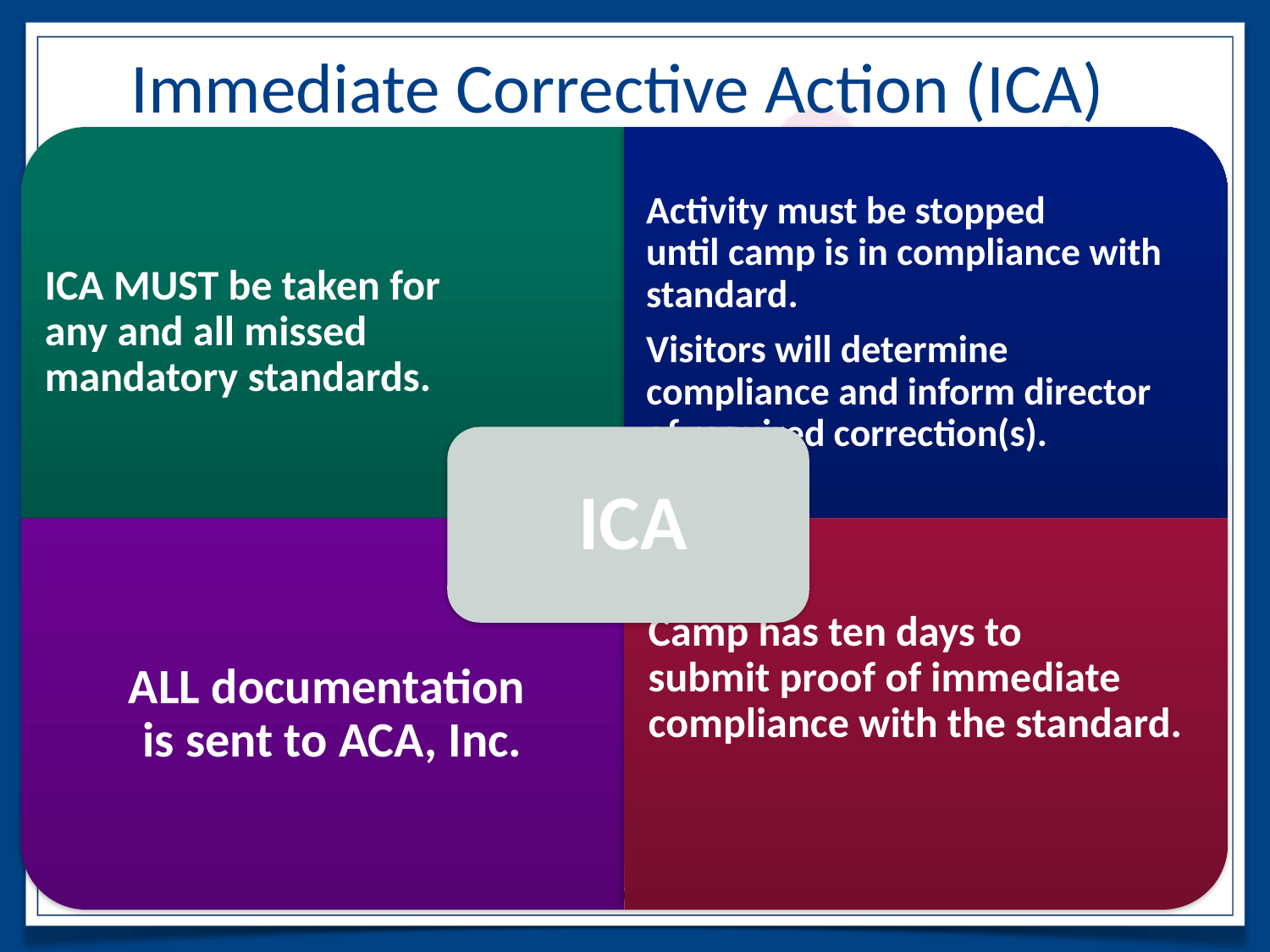

# Immediate Corrective Action (ICA)
ICA MUST be taken for
any and all missed
mandatory standards.
Activity must be stopped
until camp is in compliance with standard.
Visitors will determine compliance and inform director of required correction(s).
ALL documentation
is sent to ACA, Inc.
Camp has ten days to
submit proof of immediate compliance with the standard.

ICA
43
© 2014 American Camping Association, Inc.